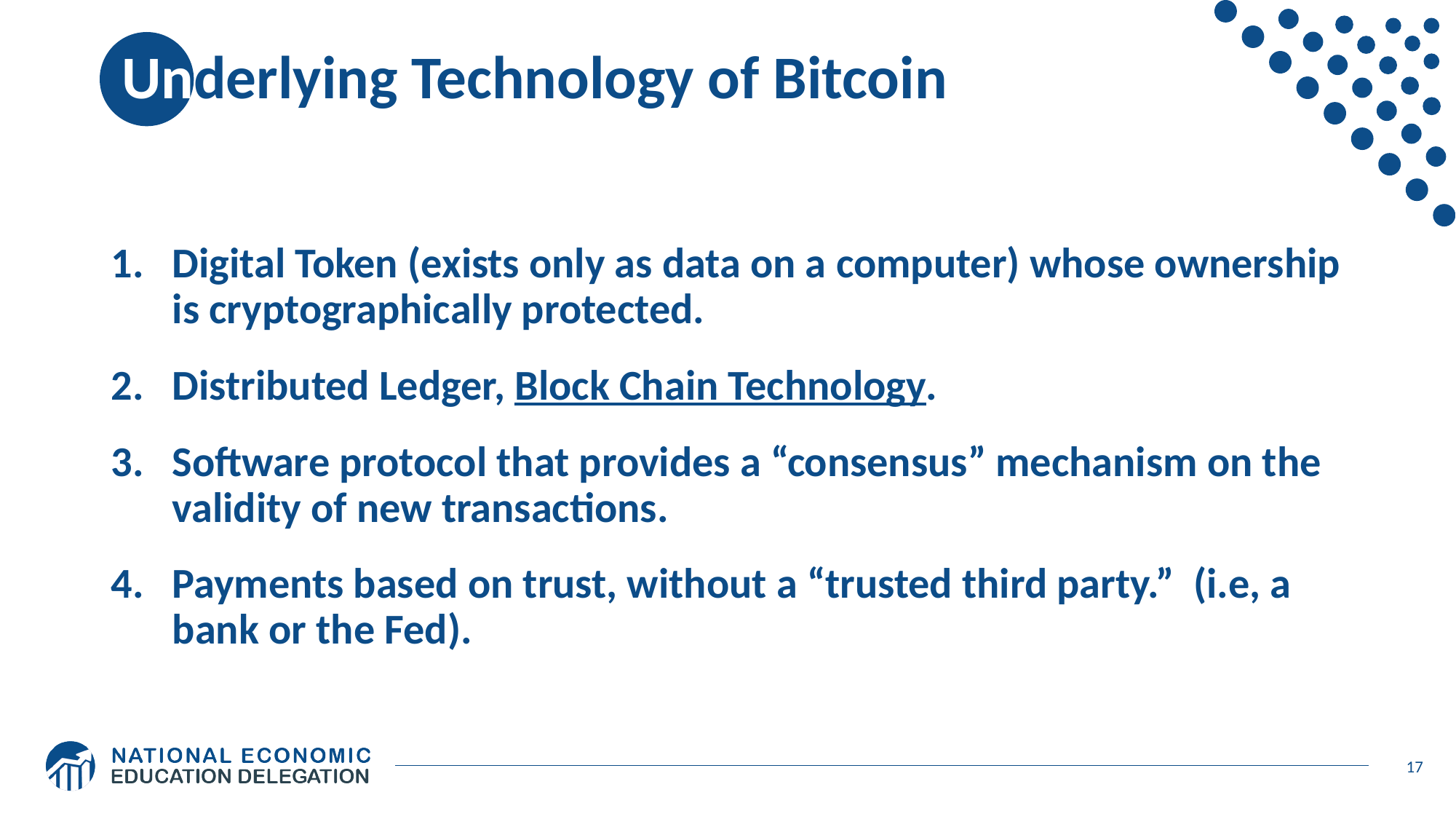

# Underlying Technology of Bitcoin
Digital Token (exists only as data on a computer) whose ownership is cryptographically protected.
Distributed Ledger, Block Chain Technology.
Software protocol that provides a “consensus” mechanism on the validity of new transactions.
Payments based on trust, without a “trusted third party.”  (i.e, a bank or the Fed).
17